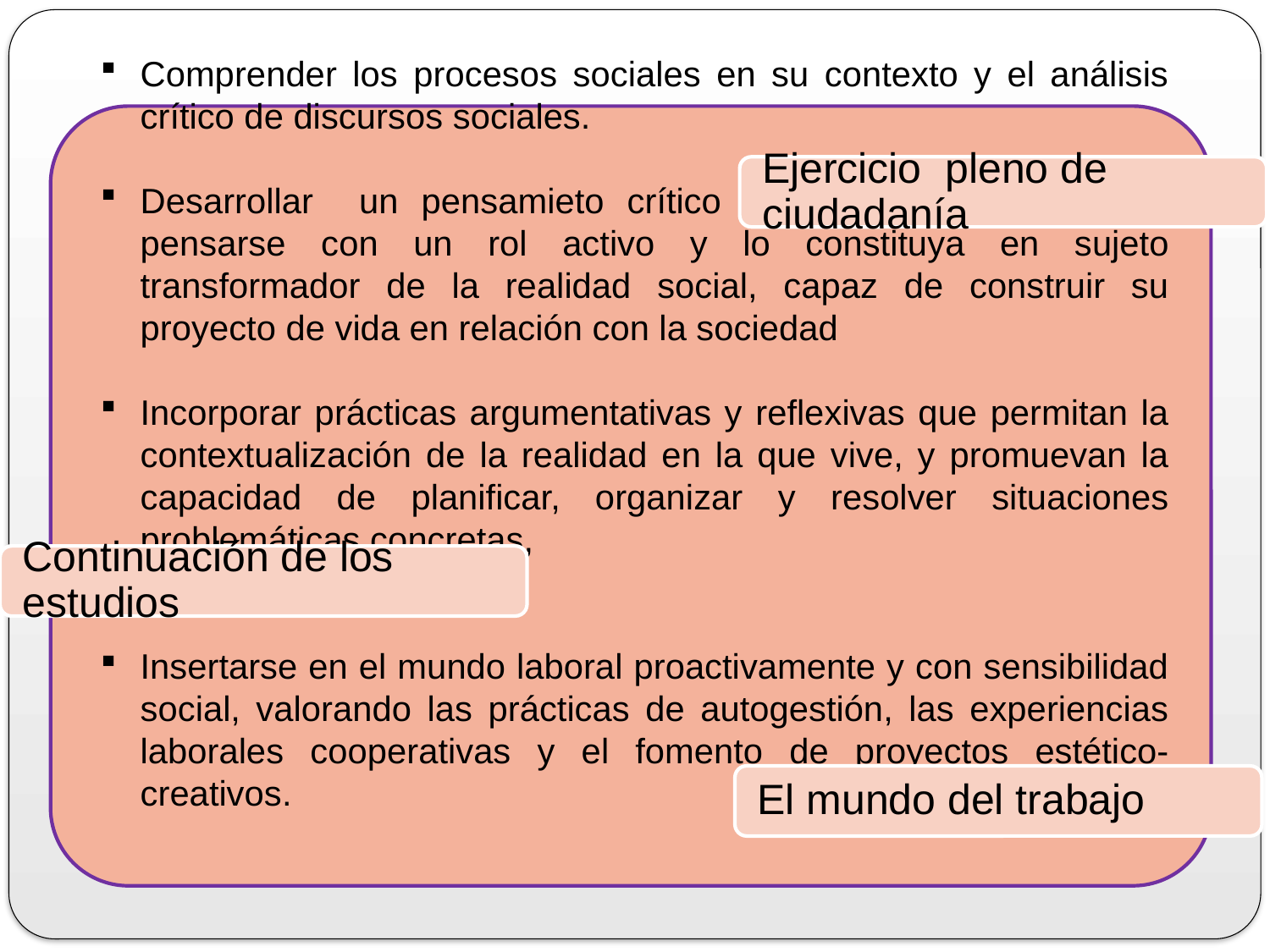

Comprender los procesos sociales en su contexto y el análisis crítico de discursos sociales.

Desarrollar  un pensamieto crítico reflexivo que le posibilite pensarse con un rol activo y lo constituya en sujeto transformador de la realidad social, capaz de construir su proyecto de vida en relación con la sociedad

Incorporar prácticas argumentativas y reflexivas que permitan la contextualización de la realidad en la que vive, y promuevan la capacidad de planificar, organizar y resolver situaciones problemáticas concretas,

Insertarse en el mundo laboral proactivamente y con sensibilidad social, valorando las prácticas de autogestión, las experiencias laborales cooperativas y el fomento de proyectos estético-creativos.

Ejercicio  pleno de ciudadanía

Continuación de los estudios

El mundo del trabajo